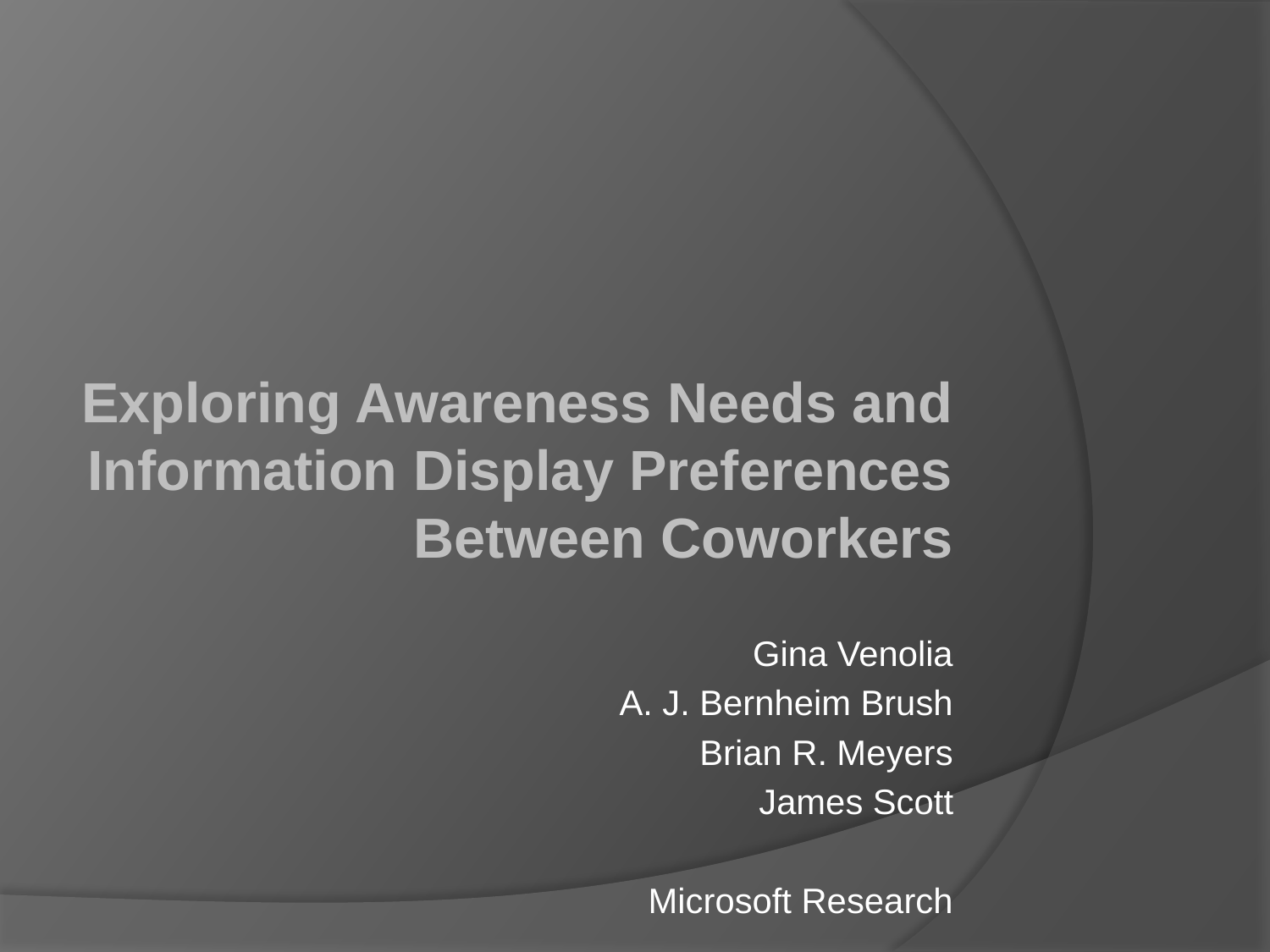

# Exploring Awareness Needs and Information Display Preferences Between Coworkers
Gina Venolia
A. J. Bernheim Brush
Brian R. Meyers
James Scott

Microsoft Research